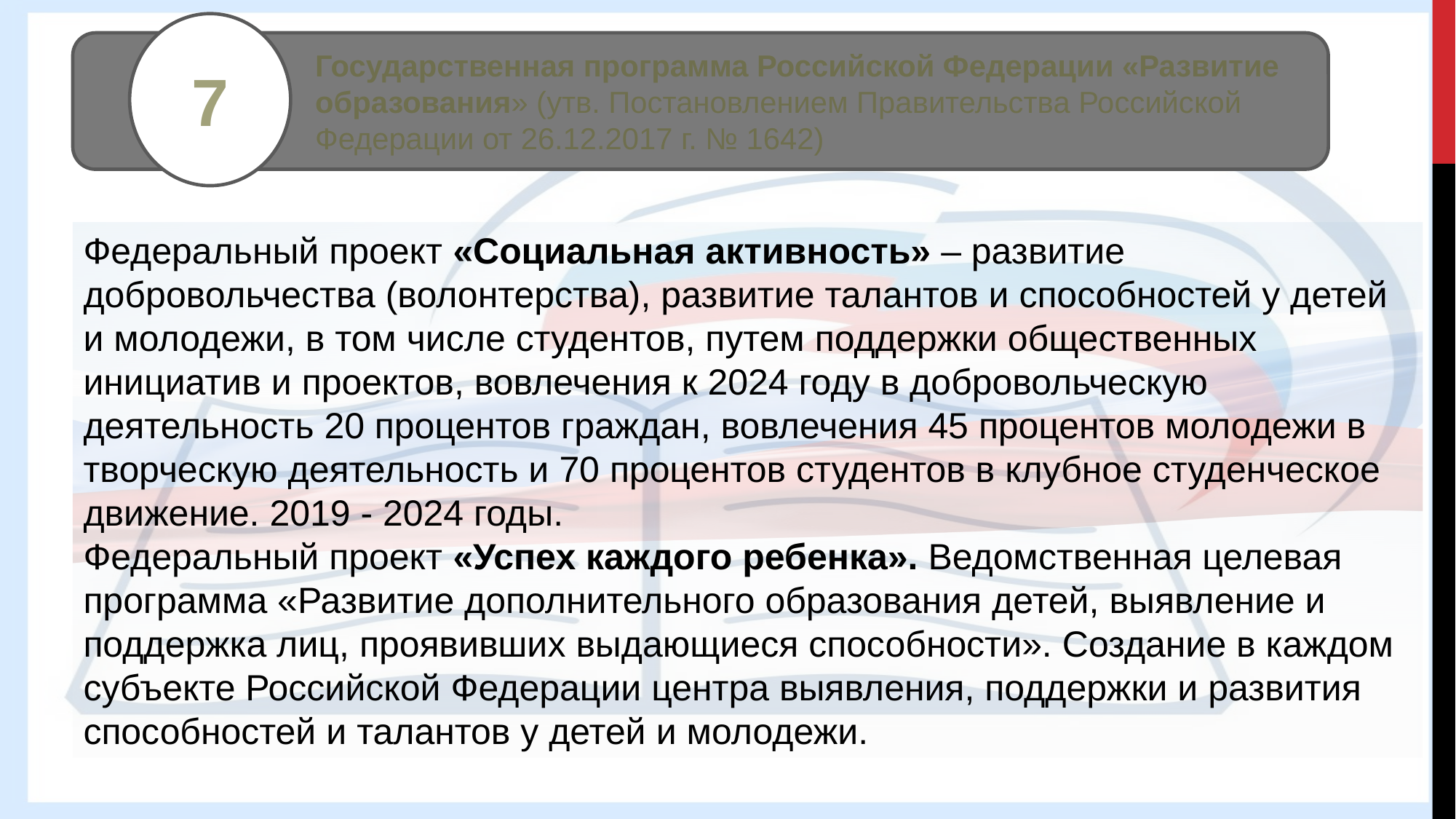

7
Государственная программа Российской Федерации «Развитие образования» (утв. Постановлением Правительства Российской Федерации от 26.12.2017 г. № 1642)
#

Федеральный проект «Социальная активность» – развитие добровольчества (волонтерства), развитие талантов и способностей у детей и молодежи, в том числе студентов, путем поддержки общественных инициатив и проектов, вовлечения к 2024 году в добровольческую деятельность 20 процентов граждан, вовлечения 45 процентов молодежи в творческую деятельность и 70 процентов студентов в клубное студенческое движение. 2019 - 2024 годы.
Федеральный проект «Успех каждого ребенка». Ведомственная целевая программа «Развитие дополнительного образования детей, выявление и поддержка лиц, проявивших выдающиеся способности». Создание в каждом субъекте Российской Федерации центра выявления, поддержки и развития способностей и талантов у детей и молодежи.